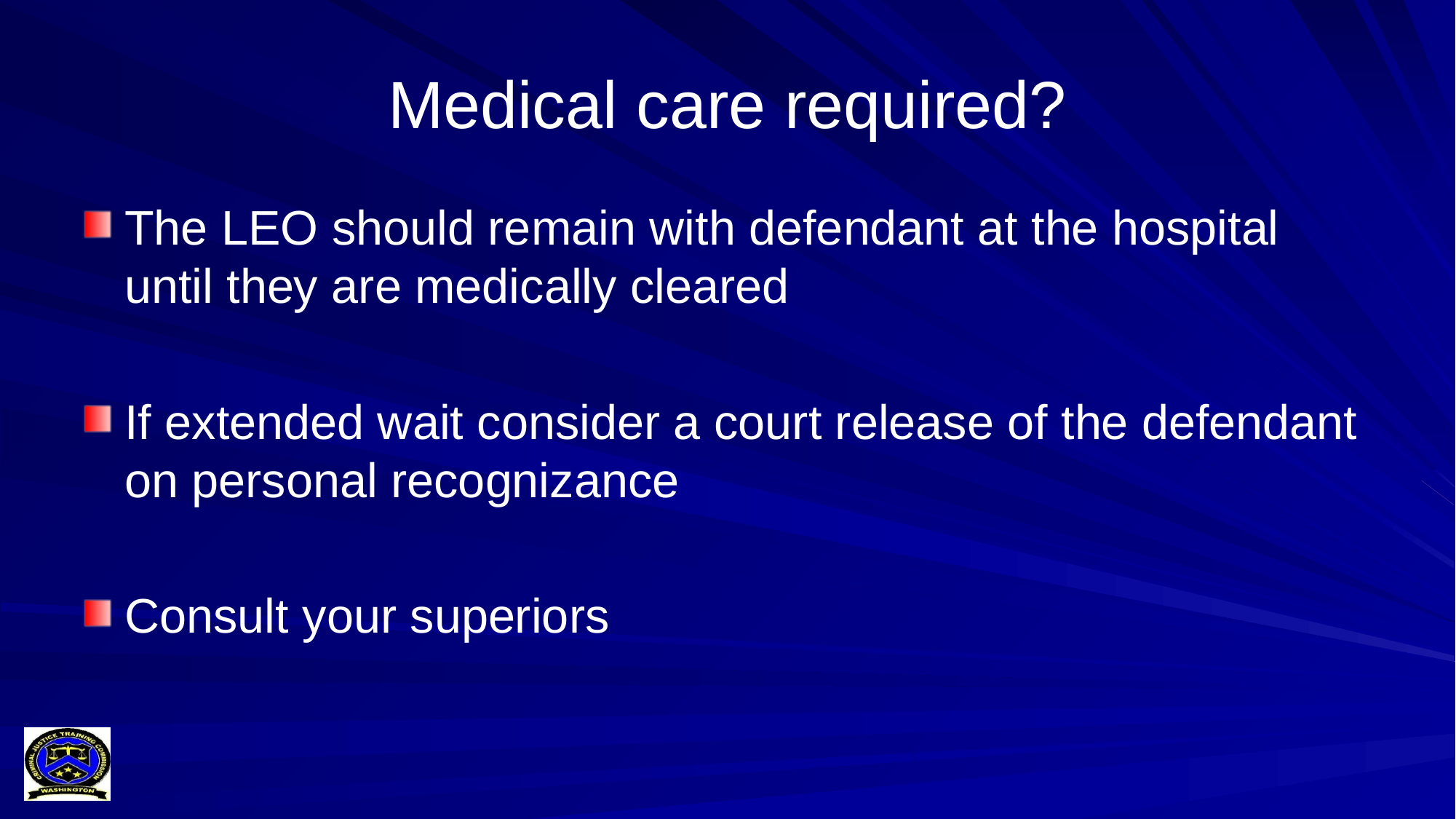

# Medical care required?
The LEO should remain with defendant at the hospital until they are medically cleared

If extended wait consider a court release of the defendant on personal recognizance

Consult your superiors